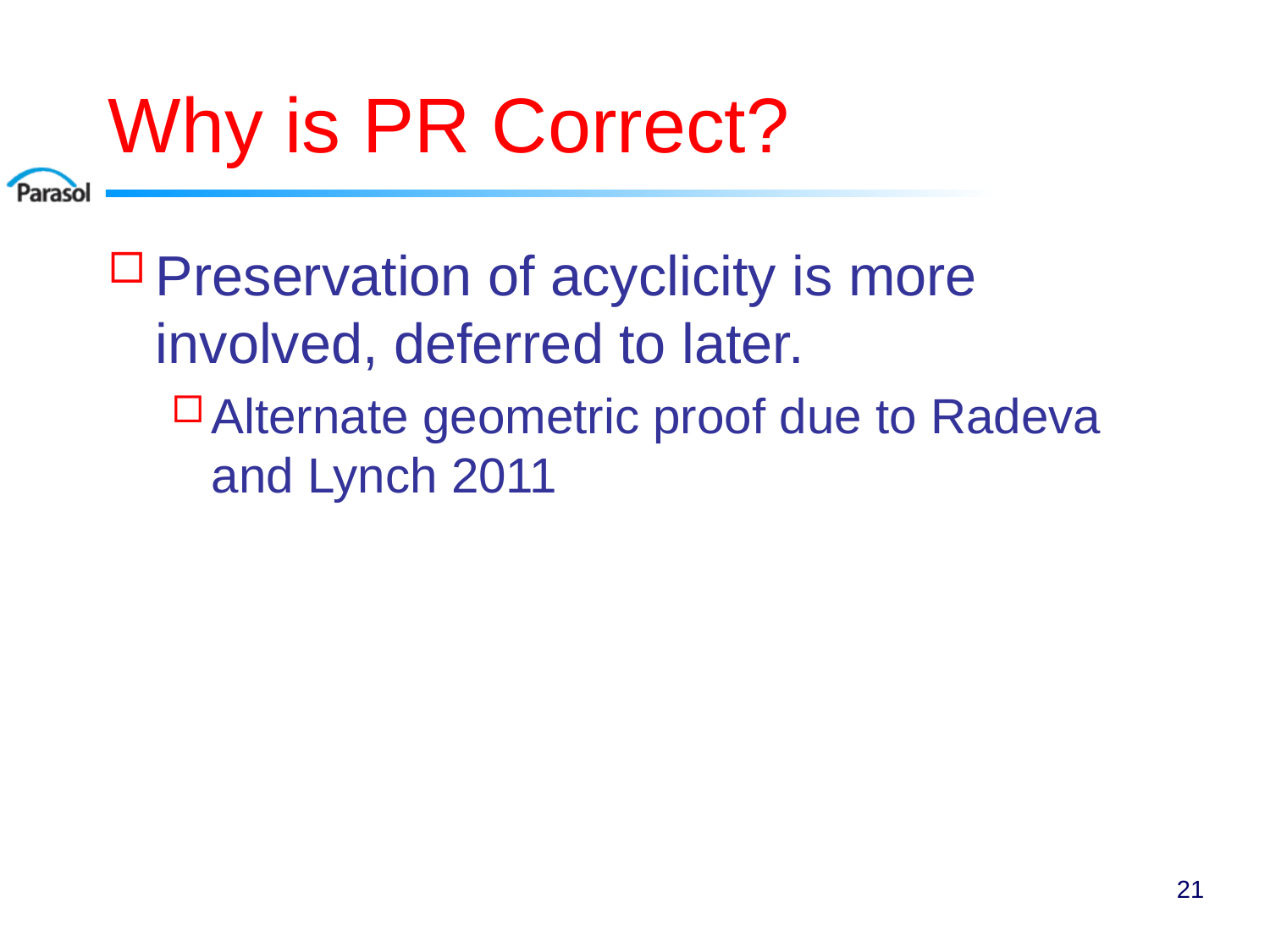

# Why is PR Correct?
Preservation of acyclicity is more involved, deferred to later.
Alternate geometric proof due to Radeva and Lynch 2011

21